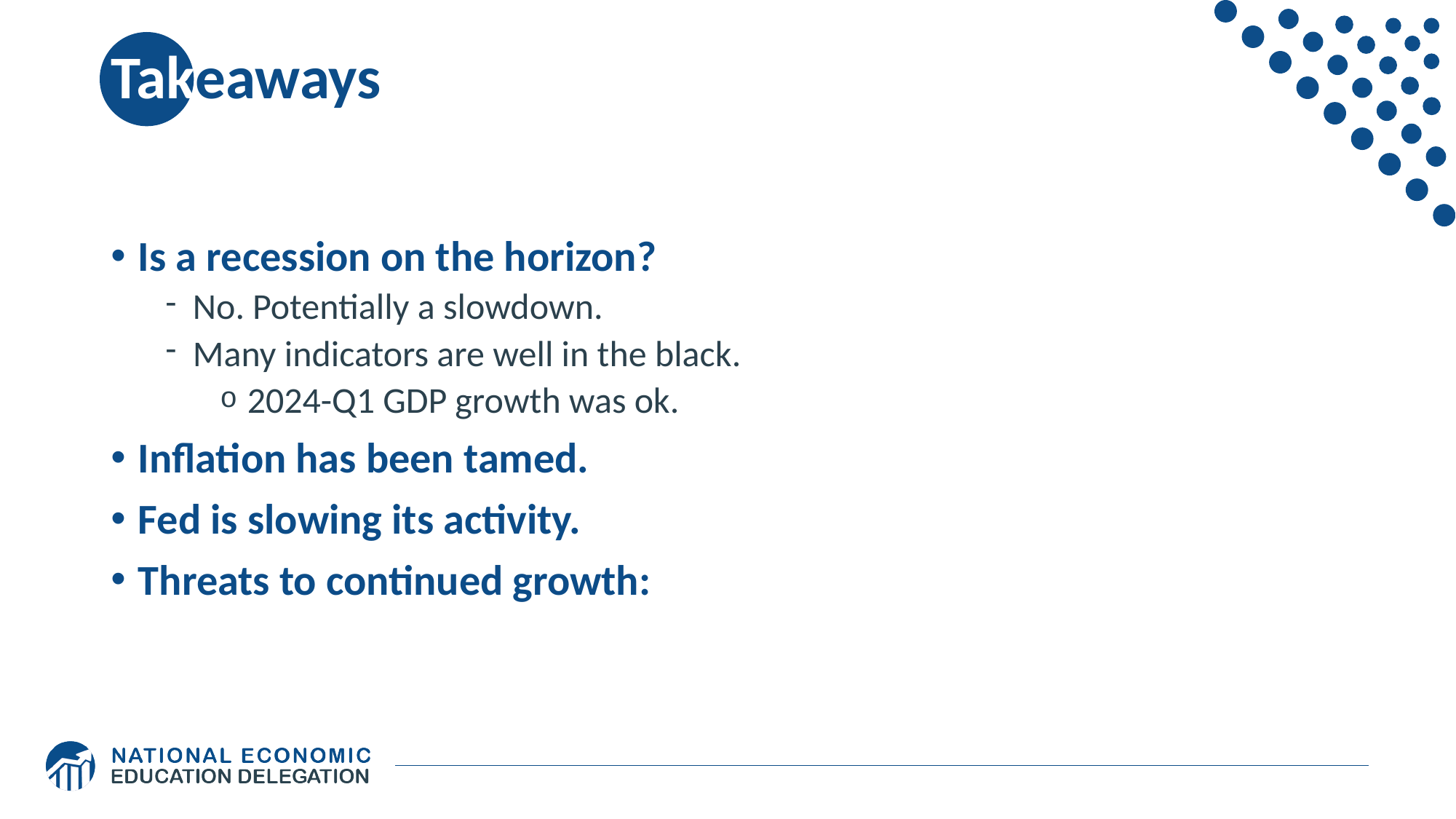

# Takeaways
Is a recession on the horizon?
No. Potentially a slowdown.
Many indicators are well in the black.
2024-Q1 GDP growth was ok.
Inflation has been tamed.
Fed is slowing its activity.
Threats to continued growth: